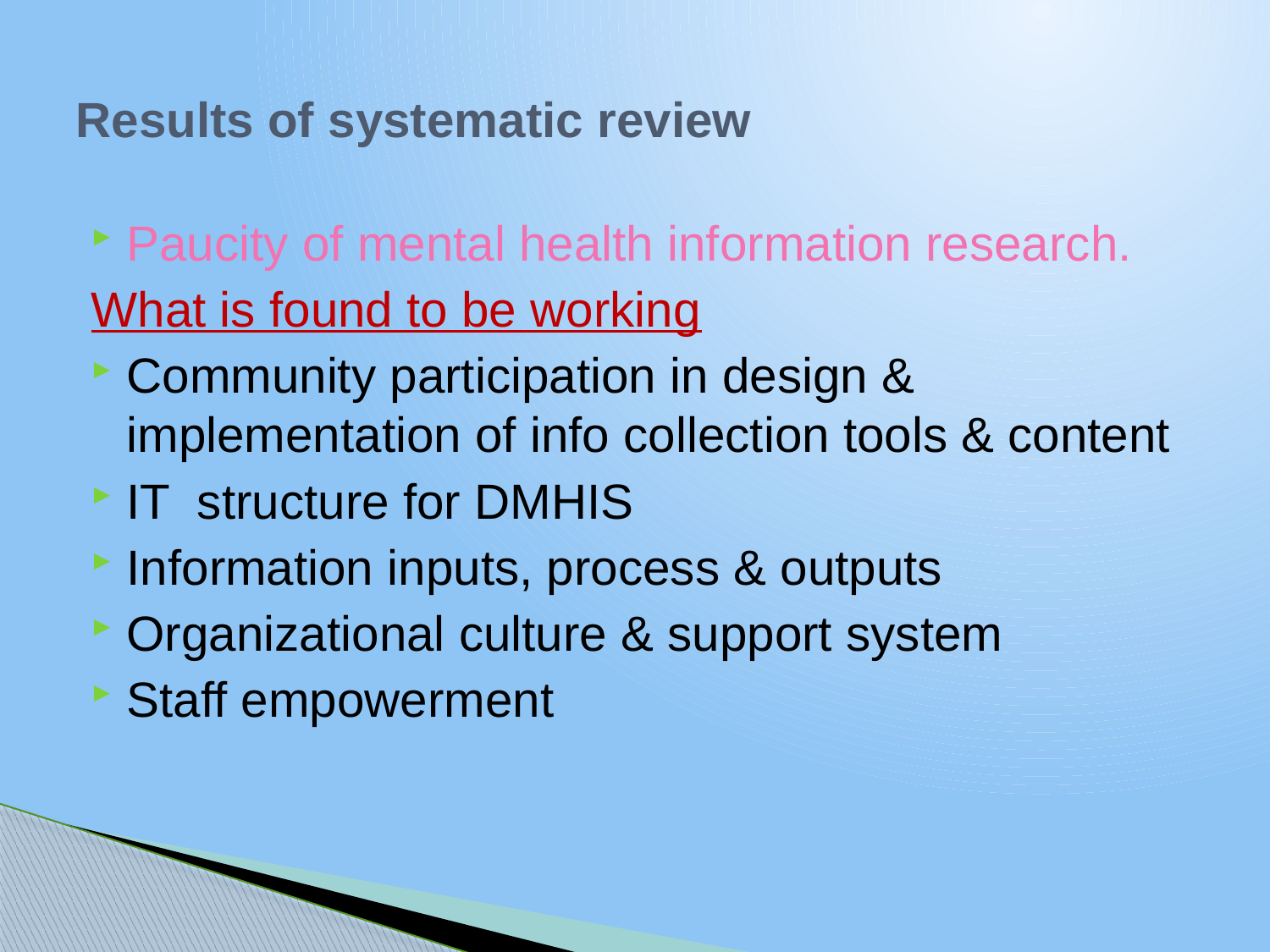

# Results of systematic review
Paucity of mental health information research.
What is found to be working
Community participation in design & implementation of info collection tools & content
IT  structure for DMHIS
Information inputs, process & outputs
Organizational culture & support system
Staff empowerment